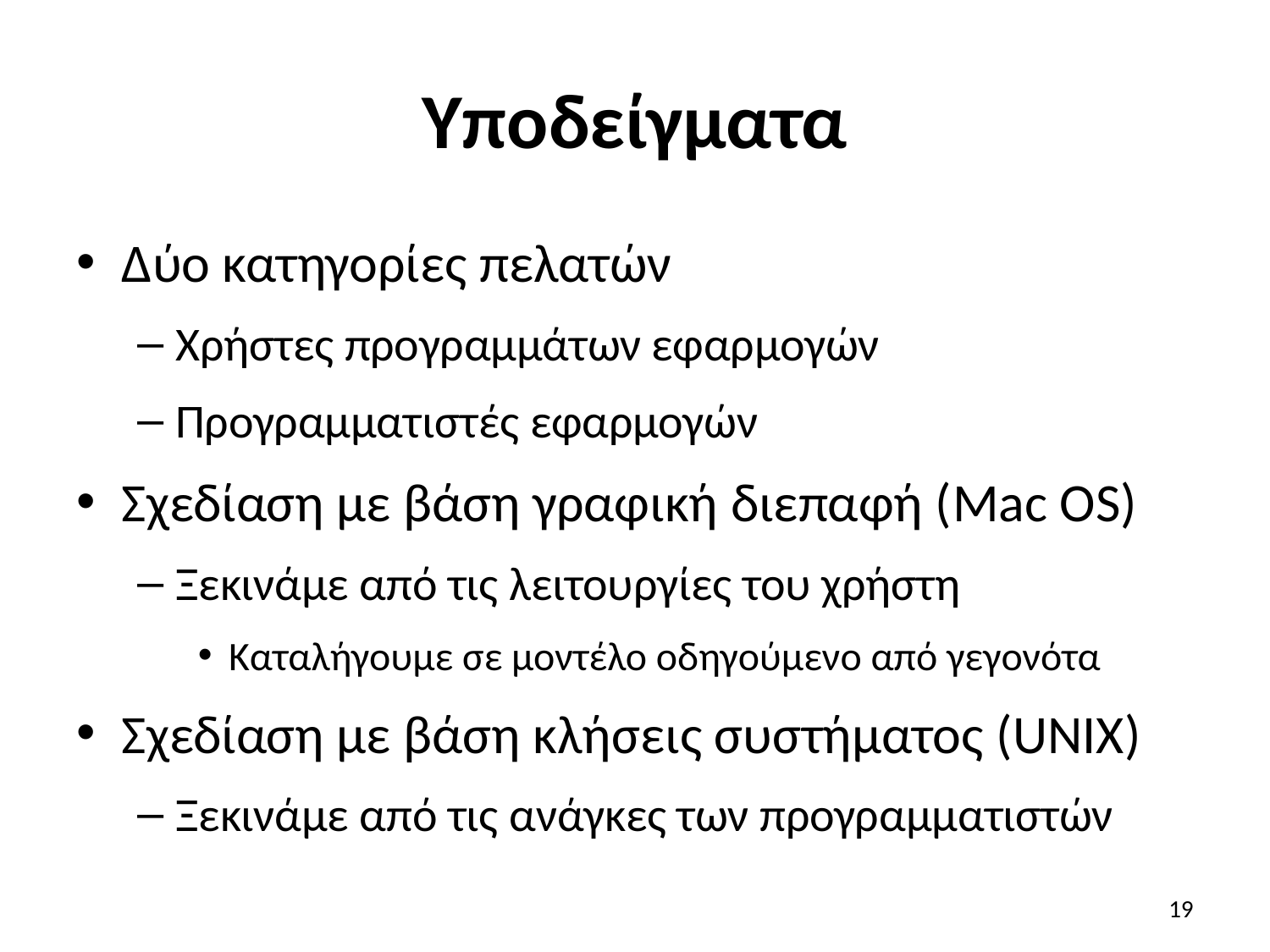

# Υποδείγματα
Δύο κατηγορίες πελατών
Χρήστες προγραμμάτων εφαρμογών
Προγραμματιστές εφαρμογών
Σχεδίαση με βάση γραφική διεπαφή (Mac OS)
Ξεκινάμε από τις λειτουργίες του χρήστη
Καταλήγουμε σε μοντέλο οδηγούμενο από γεγονότα
Σχεδίαση με βάση κλήσεις συστήματος (UNIX)
Ξεκινάμε από τις ανάγκες των προγραμματιστών
19